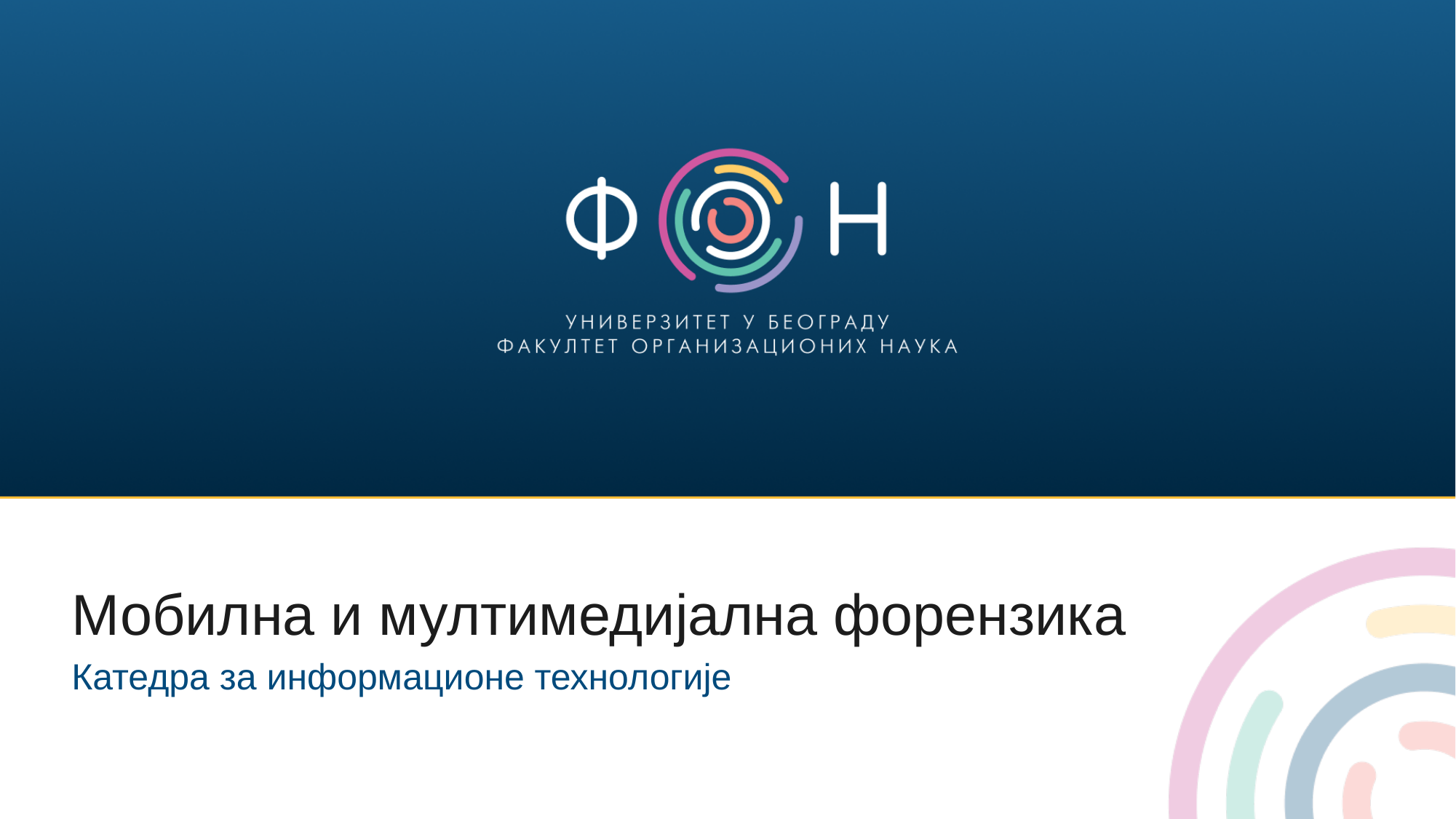

# Мобилна и мултимедијална форензика
Катедра за информационе технологије